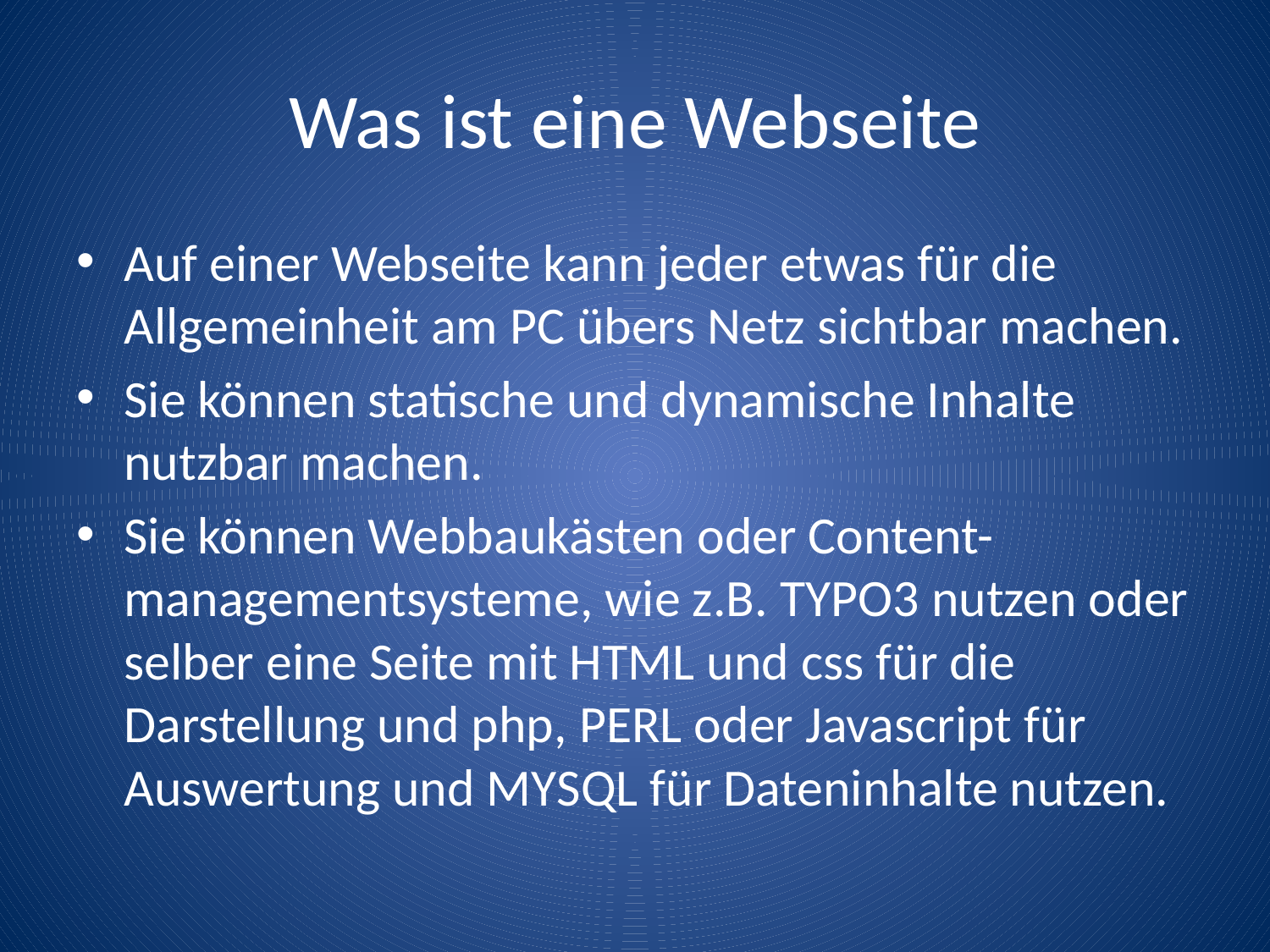

# Was ist eine Webseite
Auf einer Webseite kann jeder etwas für die Allgemeinheit am PC übers Netz sichtbar machen.
Sie können statische und dynamische Inhalte nutzbar machen.
Sie können Webbaukästen oder Content-managementsysteme, wie z.B. TYPO3 nutzen oder selber eine Seite mit HTML und css für die Darstellung und php, PERL oder Javascript für Auswertung und MYSQL für Dateninhalte nutzen.